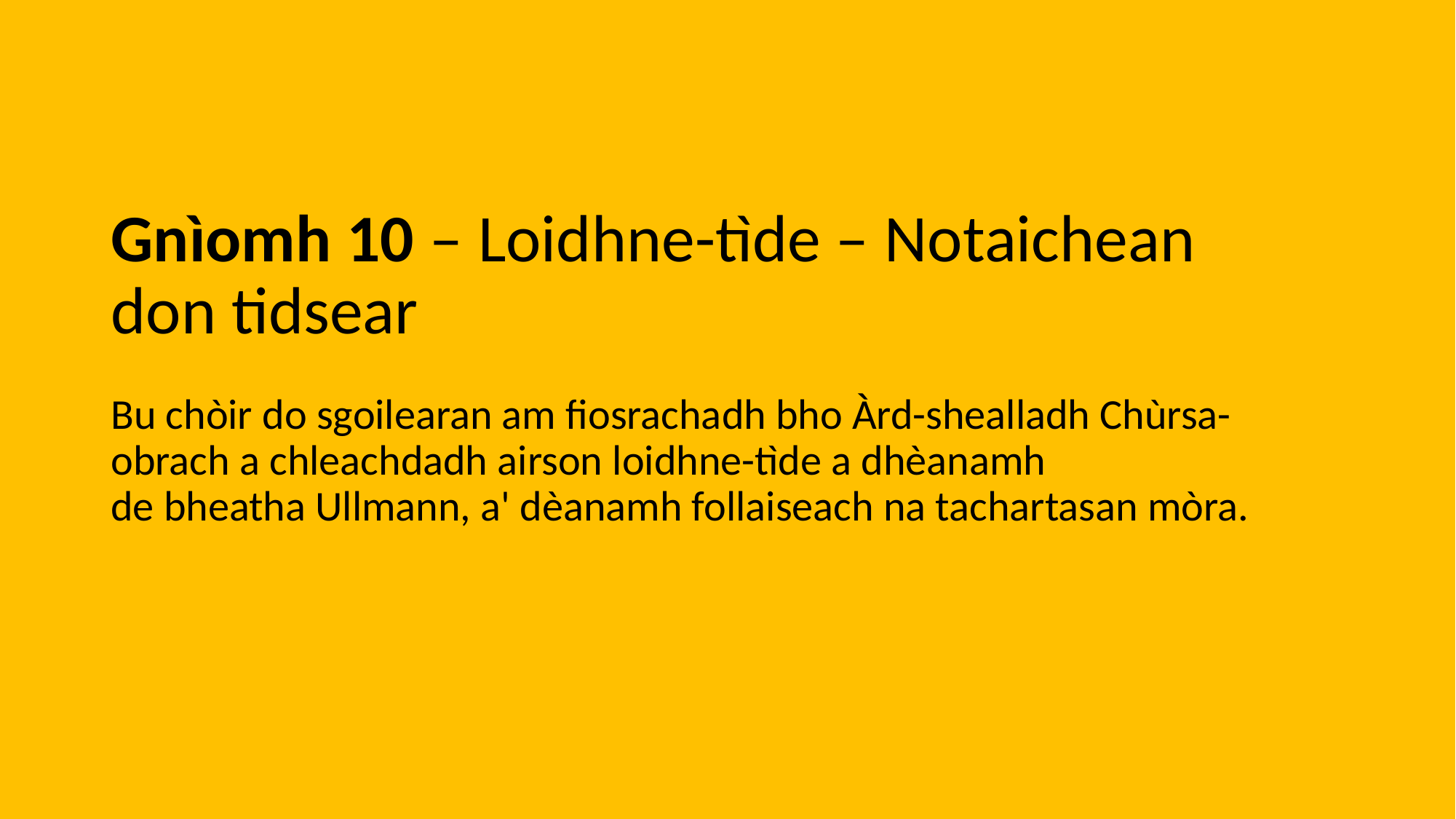

# Gnìomh 10 – Loidhne-tìde – Notaichean don tidsear​

Bu chòir do sgoilearan am fiosrachadh bho Àrd-shealladh Chùrsa-obrach a chleachdadh airson loidhne-tìde a dhèanamh de bheatha Ullmann, a' dèanamh follaiseach na tachartasan mòra.